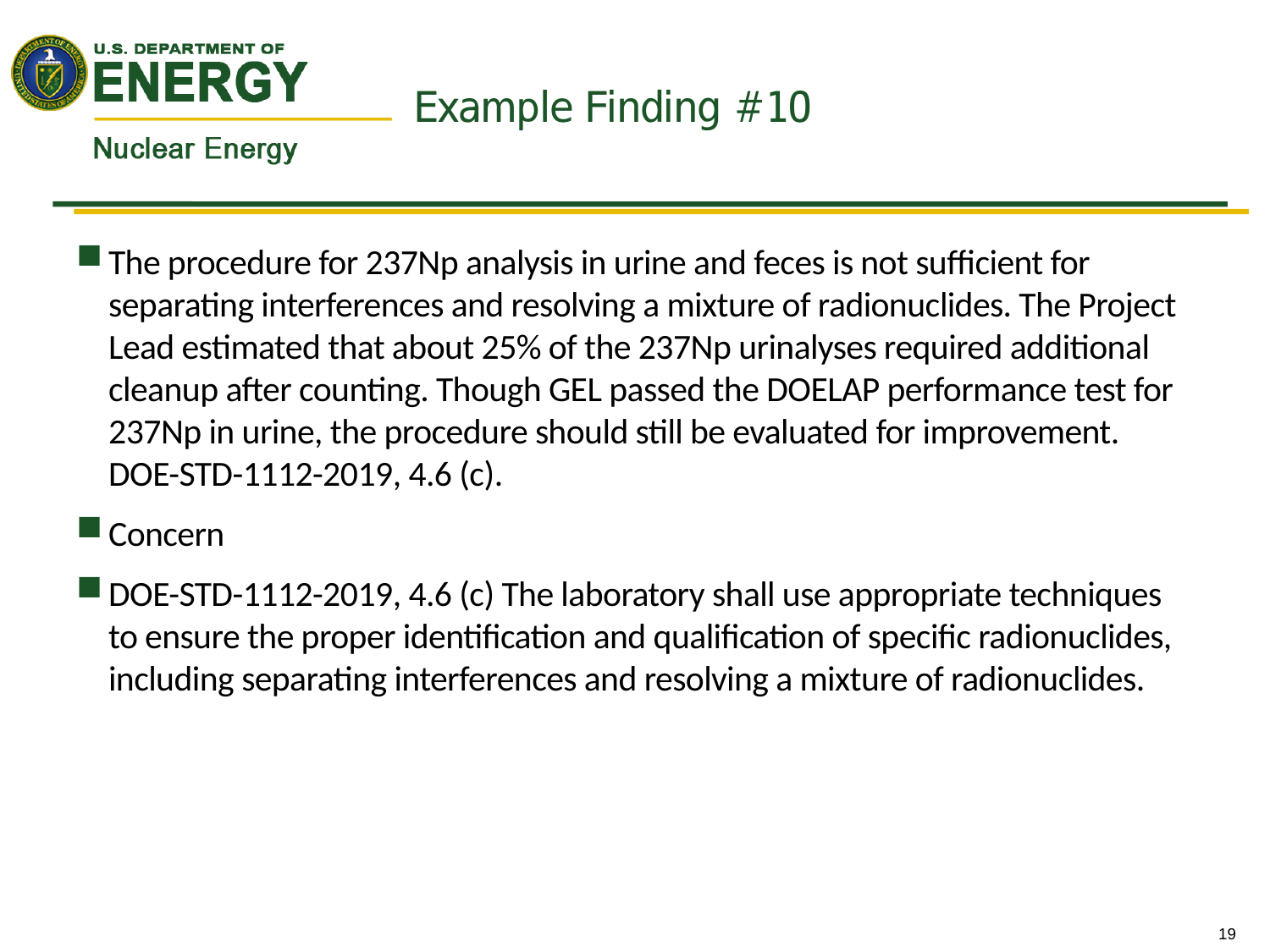

# Example Finding #10
The procedure for 237Np analysis in urine and feces is not sufficient for separating interferences and resolving a mixture of radionuclides. The Project Lead estimated that about 25% of the 237Np urinalyses required additional cleanup after counting. Though GEL passed the DOELAP performance test for 237Np in urine, the procedure should still be evaluated for improvement. DOE-STD-1112-2019, 4.6 (c).
Concern
DOE-STD-1112-2019, 4.6 (c) The laboratory shall use appropriate techniques to ensure the proper identification and qualification of specific radionuclides, including separating interferences and resolving a mixture of radionuclides.